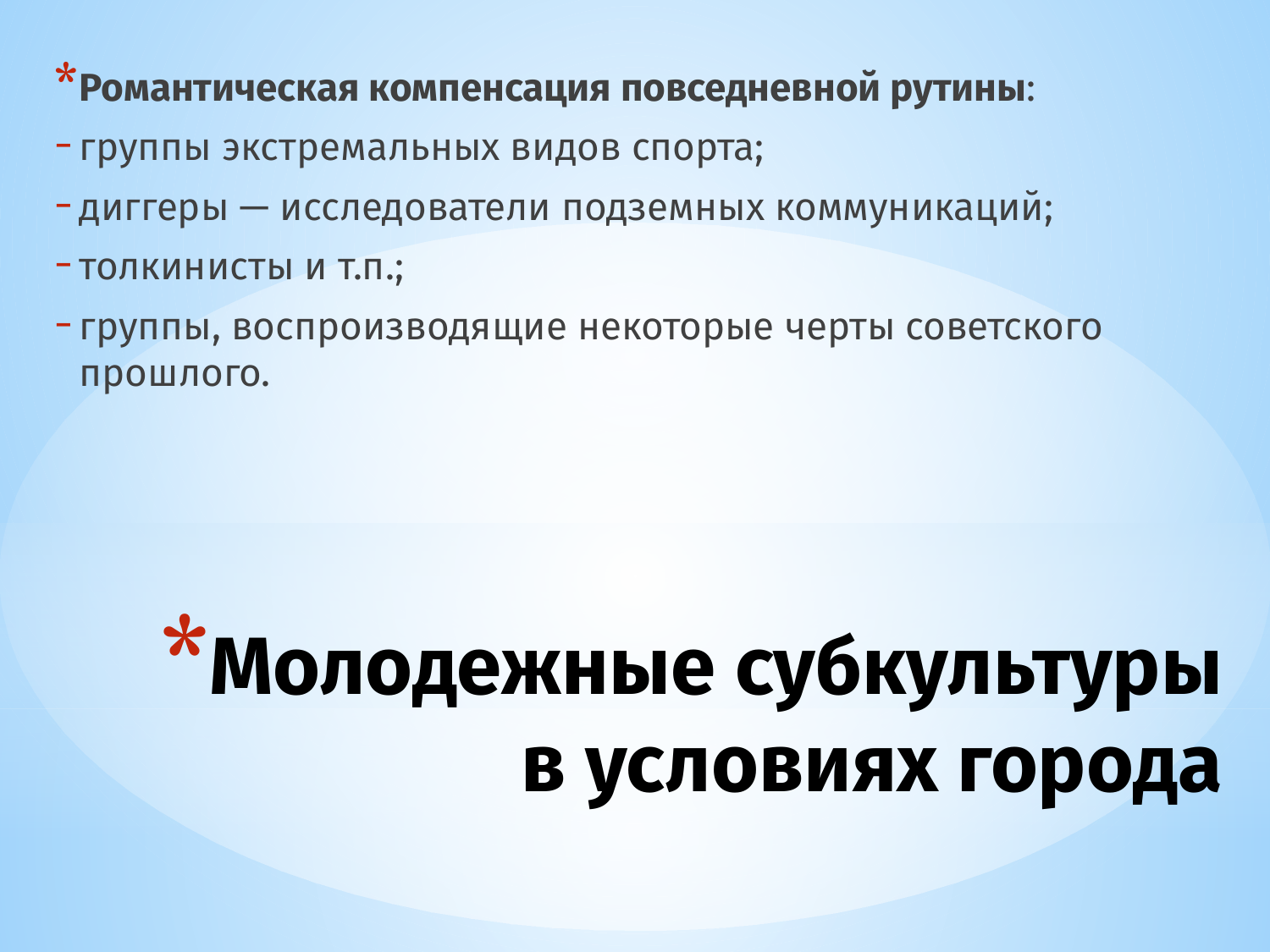

Романтическая компенсация повседневной рутины:
группы экстремальных видов спорта;
диггеры — исследователи подземных коммуникаций;
толкинисты и т.п.;
группы, воспроизводящие некоторые черты советского прошлого.

# Молодежные субкультуры в условиях города